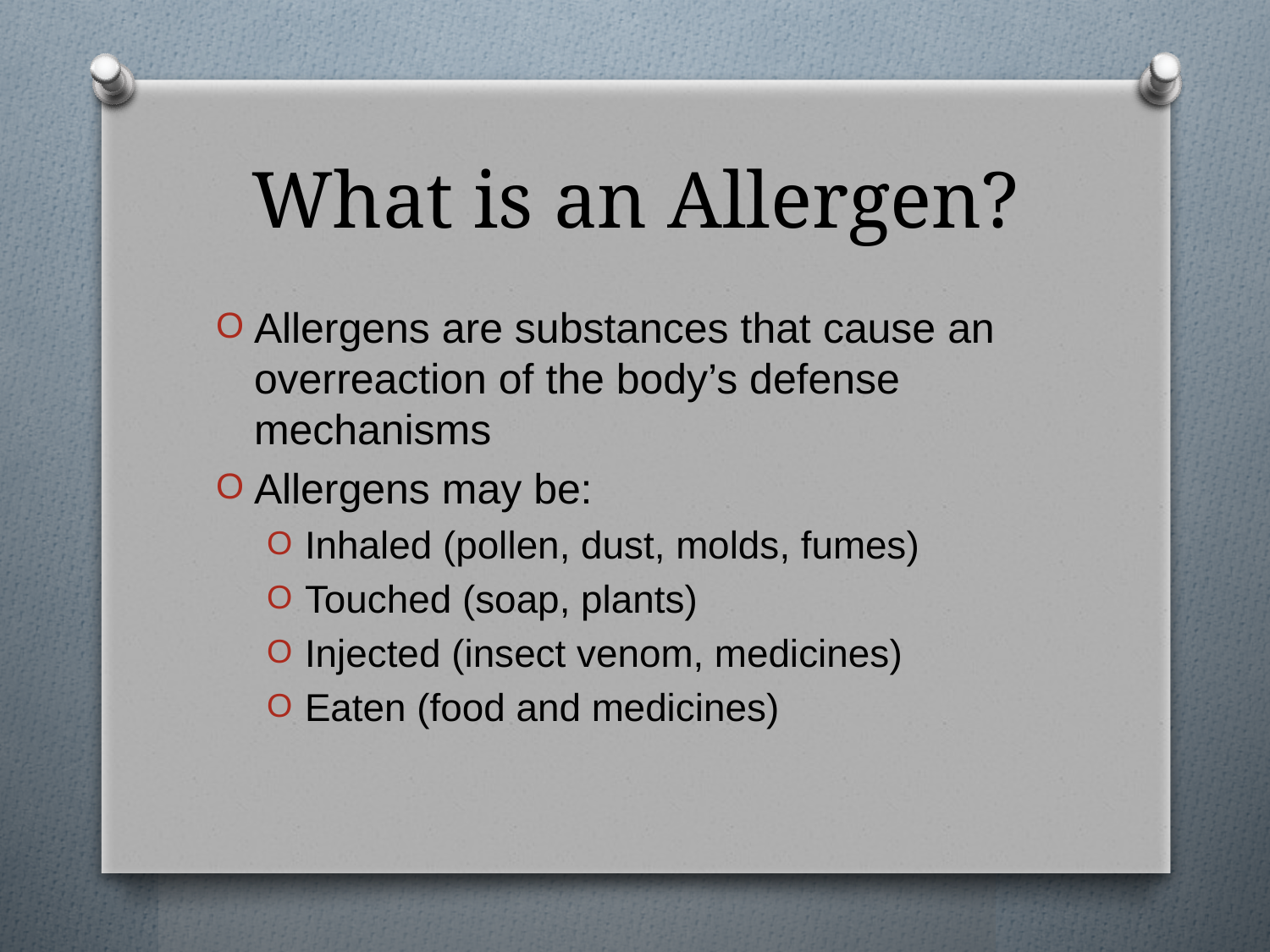

# What is an Allergen?
Allergens are substances that cause an overreaction of the body’s defense mechanisms
Allergens may be:
Inhaled (pollen, dust, molds, fumes)
Touched (soap, plants)
Injected (insect venom, medicines)
Eaten (food and medicines)